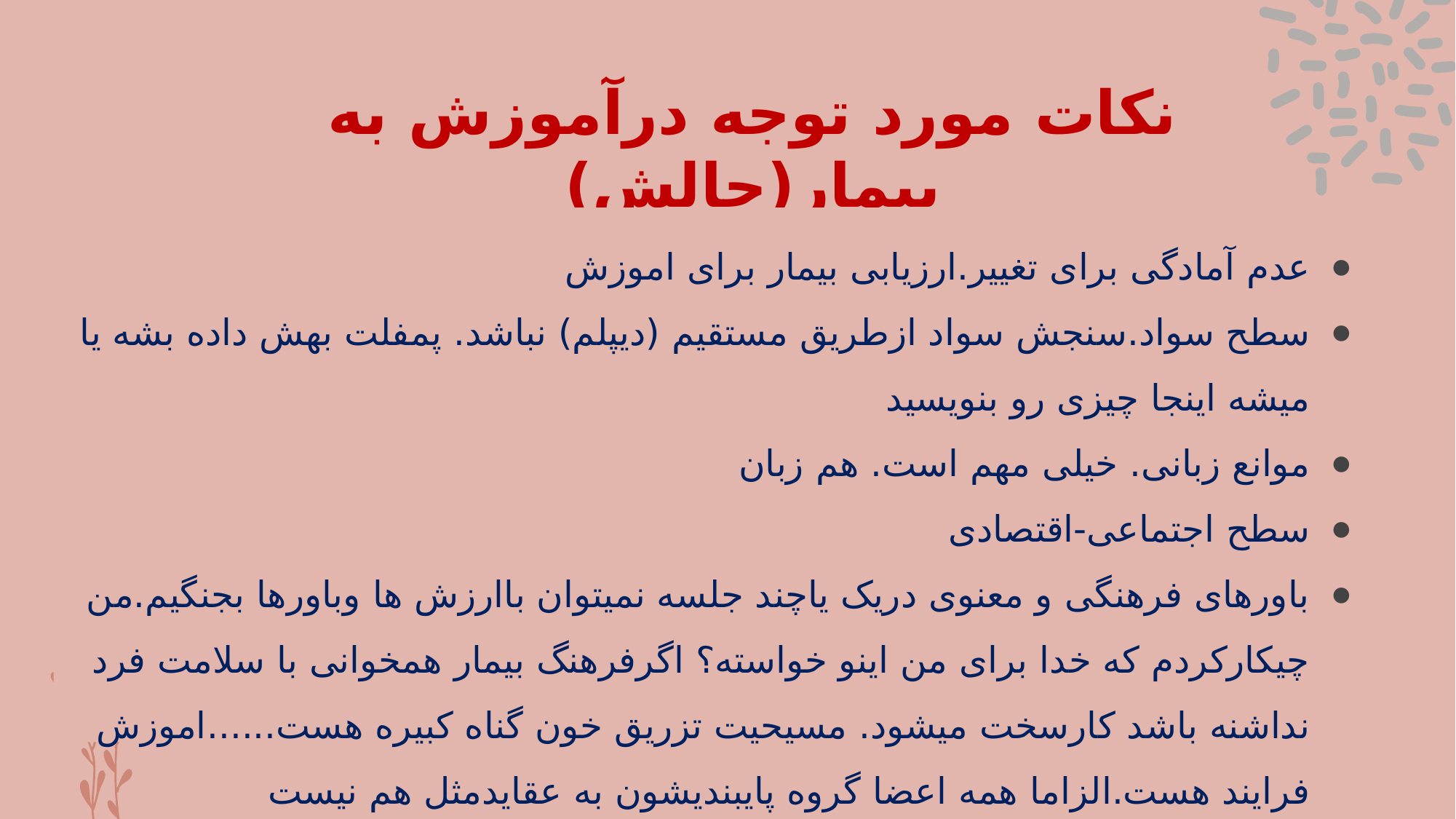

# نکات مورد توجه درآموزش به بیمار(چالش)
عدم آمادگی برای تغییر.ارزیابی بیمار برای اموزش
سطح سواد.سنجش سواد ازطریق مستقیم (دیپلم) نباشد. پمفلت بهش داده بشه یا میشه اینجا چیزی رو بنویسید
موانع زبانی. خیلی مهم است. هم زبان
سطح اجتماعی-اقتصادی
باورهای فرهنگی و معنوی دریک یاچند جلسه نمیتوان باارزش ها وباورها بجنگیم.من چیکارکردم که خدا برای من اینو خواسته؟ اگرفرهنگ بیمار همخوانی با سلامت فرد نداشنه باشد کارسخت میشود. مسیحیت تزریق خون گناه کبیره هست......اموزش فرایند هست.الزاما همه اعضا گروه پایبندیشون به عقایدمثل هم نیست
نگهداشت اطلاعات. 80 درصدمطالب یادشون میره. از 20 درصد بیشتر از نصف موارد را اشتباه متوجه میشود.